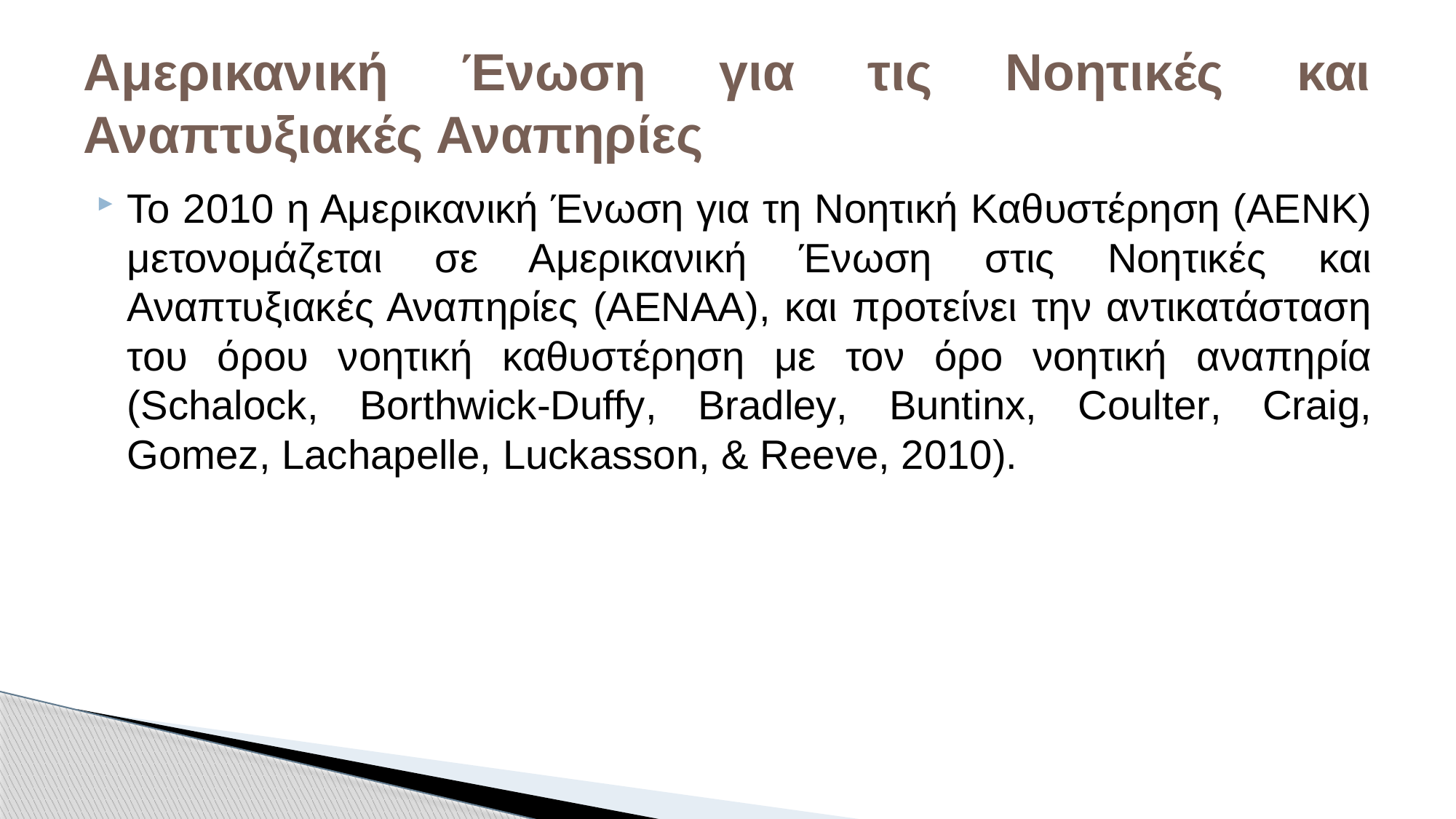

# Αμερικανική Ένωση για τις Νοητικές και Αναπτυξιακές Αναπηρίες
Το 2010 η Αμερικανική Ένωση για τη Νοητική Καθυστέρηση (ΑΕΝΚ) μετονομάζεται σε Αμερικανική Ένωση στις Νοητικές και Αναπτυξιακές Αναπηρίες (ΑΕΝΑΑ), και προτείνει την αντικατάσταση του όρου νοητική καθυστέρηση με τον όρο νοητική αναπηρία (Schalock, Borthwick-Duffy, Bradley, Buntinx, Coulter, Craig, Gomez, Lachapelle, Luckasson, & Reeve, 2010).